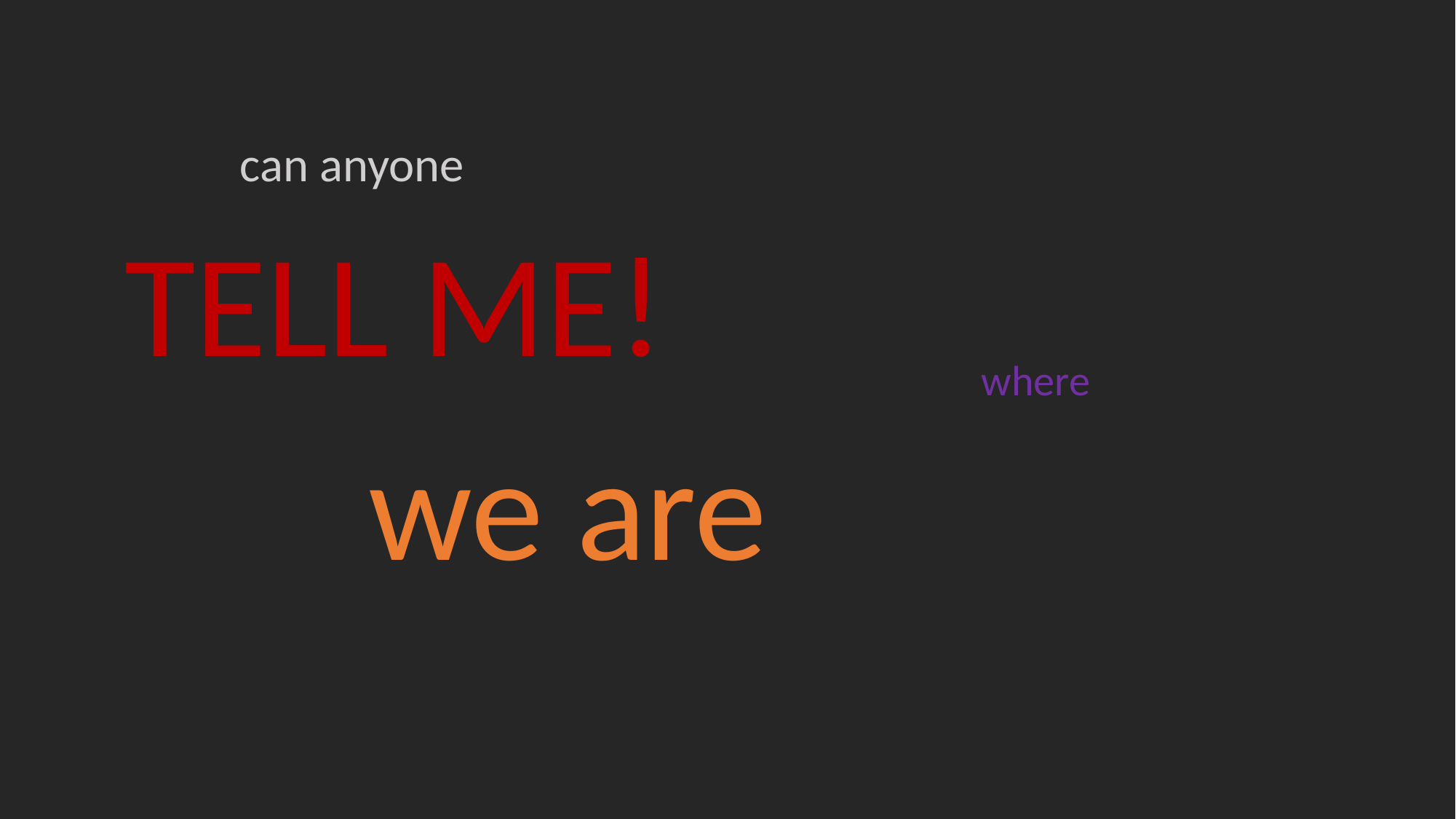

can anyone
TELL ME!
where
we are